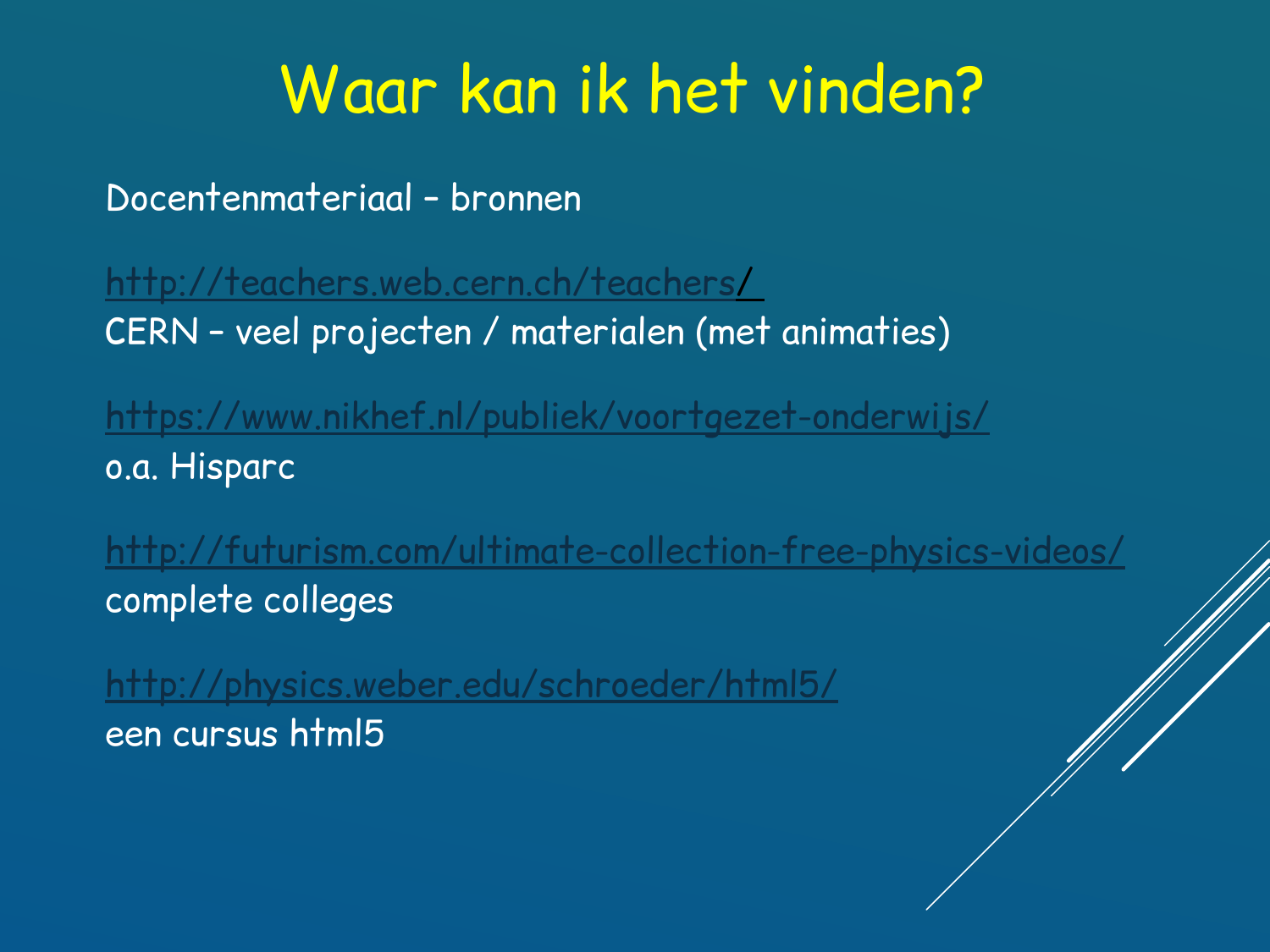

Waar kan ik het vinden?
Docentenmateriaal – bronnen

http://teachers.web.cern.ch/teachers/
CERN – veel projecten / materialen (met animaties)

https://www.nikhef.nl/publiek/voortgezet-onderwijs/
o.a. Hisparc

http://futurism.com/ultimate-collection-free-physics-videos/ complete colleges

http://physics.weber.edu/schroeder/html5/
een cursus html5